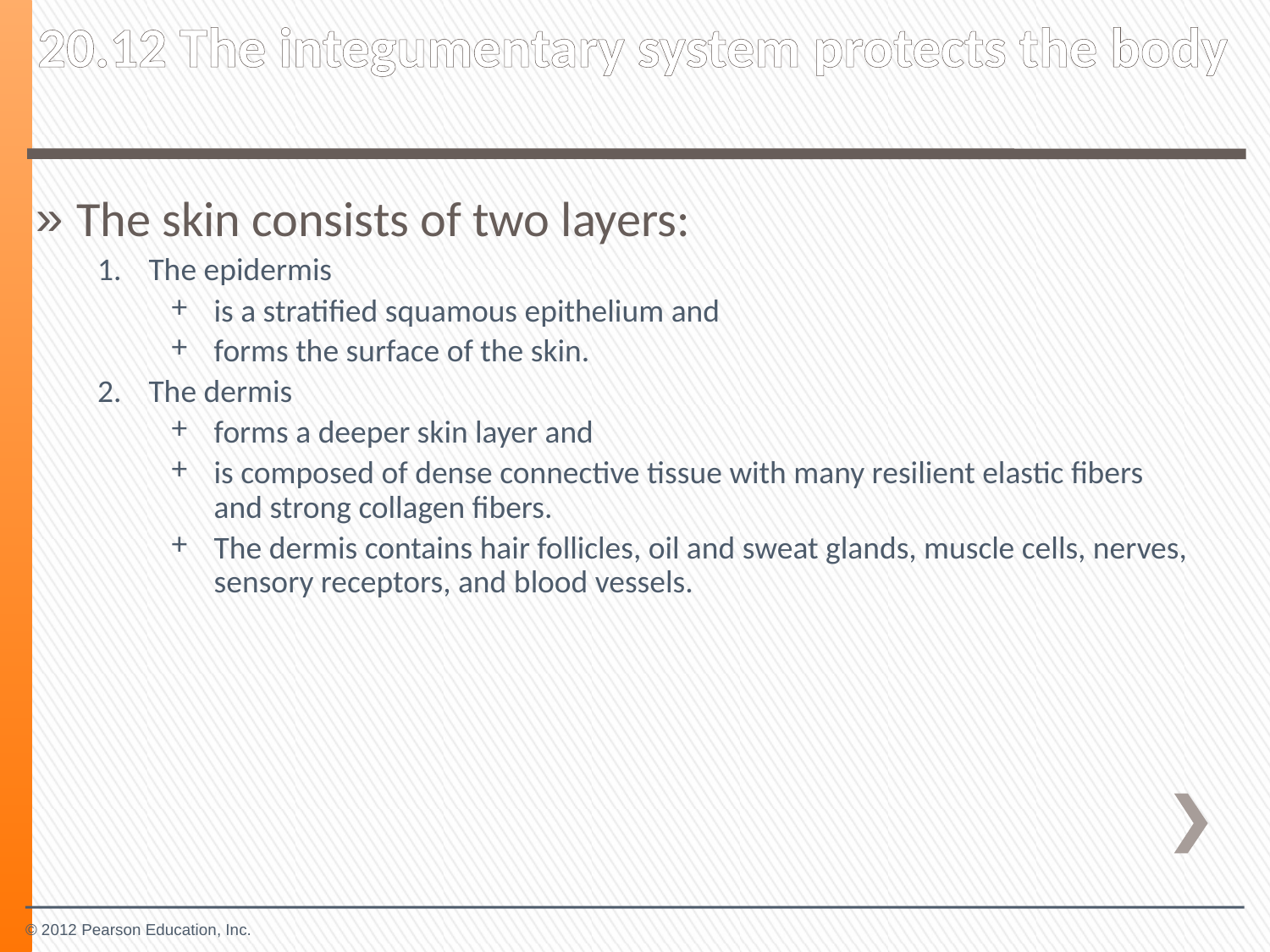

20.12 The integumentary system protects the body

The skin consists of two layers:
The epidermis
is a stratified squamous epithelium and
forms the surface of the skin.
The dermis
forms a deeper skin layer and
is composed of dense connective tissue with many resilient elastic fibers and strong collagen fibers.
The dermis contains hair follicles, oil and sweat glands, muscle cells, nerves, sensory receptors, and blood vessels.

© 2012 Pearson Education, Inc.